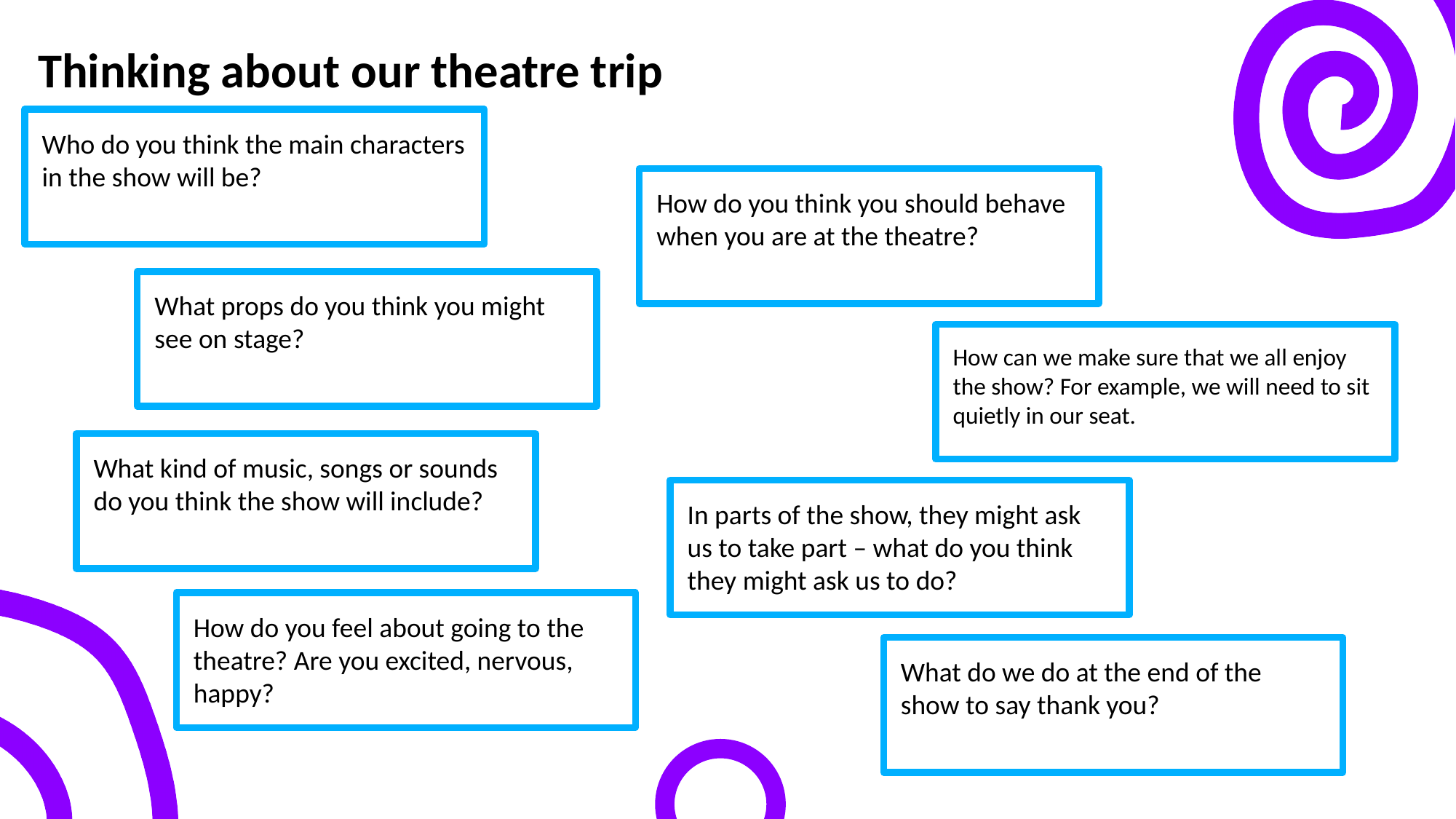

Thinking about our theatre trip
Who do you think the main characters in the show will be?
How do you think you should behave when you are at the theatre?

What props do you think you might see on stage?

How can we make sure that we all enjoy the show? For example, we will need to sit quietly in our seat.

What kind of music, songs or sounds do you think the show will include?

In parts of the show, they might ask us to take part – what do you think they might ask us to do?

How do you feel about going to the theatre? Are you excited, nervous, happy?

What do we do at the end of the show to say thank you?